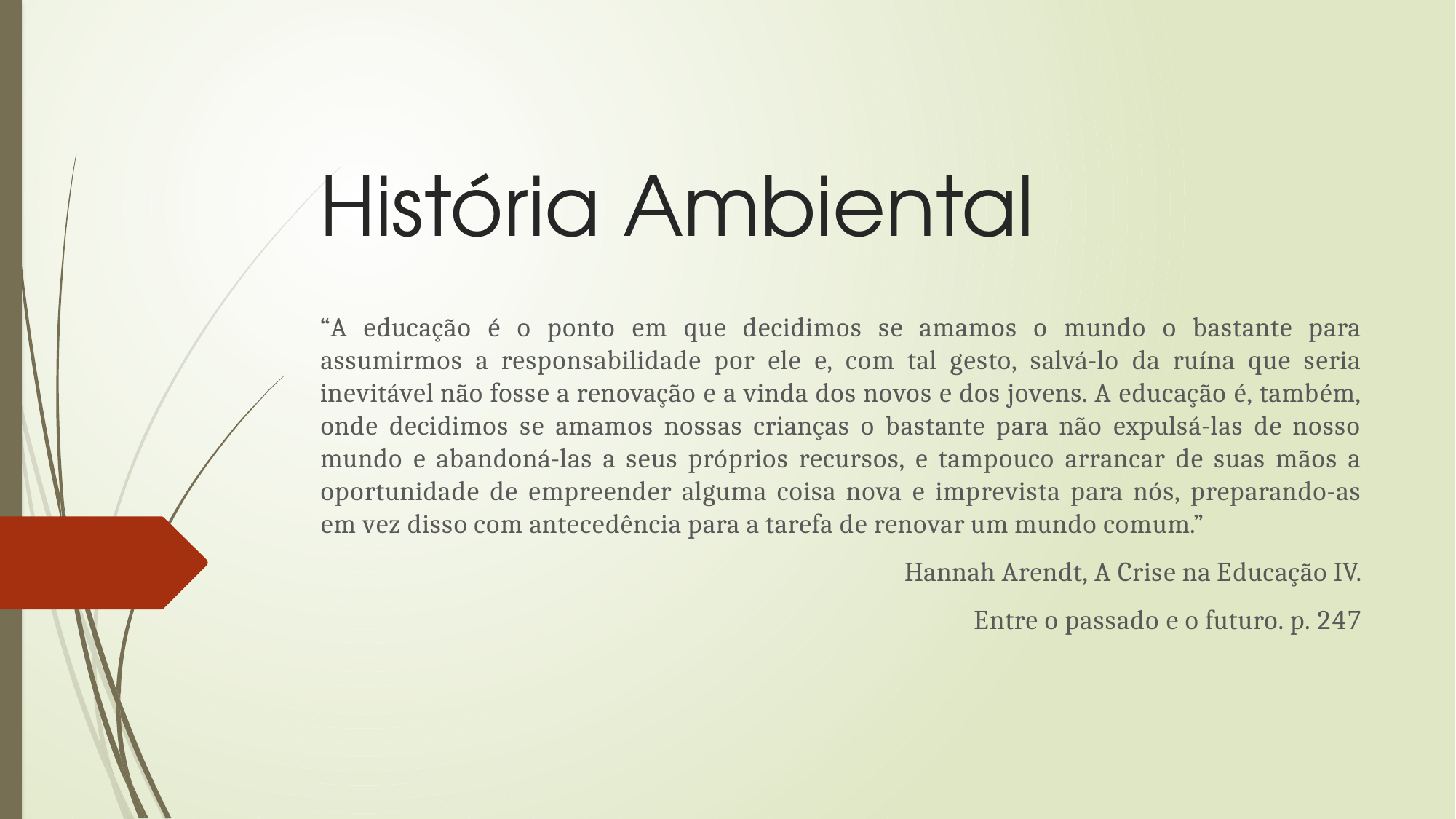

# História Ambiental
“A educação é o ponto em que decidimos se amamos o mundo o bastante para assumirmos a responsabilidade por ele e, com tal gesto, salvá-lo da ruína que seria inevitável não fosse a renovação e a vinda dos novos e dos jovens. A educação é, também, onde decidimos se amamos nossas crianças o bastante para não expulsá-las de nosso mundo e abandoná-las a seus próprios recursos, e tampouco arrancar de suas mãos a oportunidade de empreender alguma coisa nova e imprevista para nós, preparando-as em vez disso com antecedência para a tarefa de renovar um mundo comum.”
Hannah Arendt, A Crise na Educação IV.
Entre o passado e o futuro. p. 247